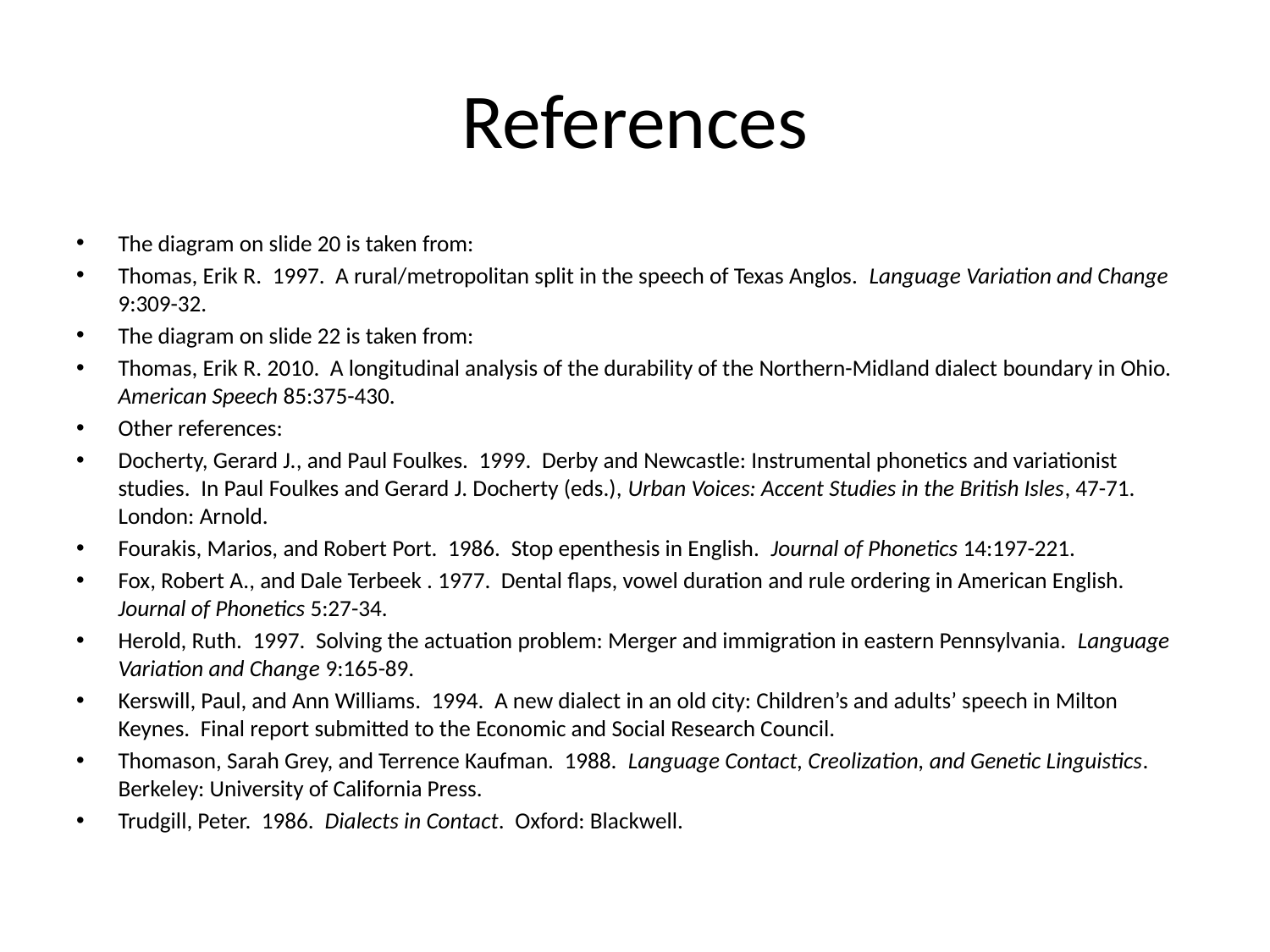

# References
The diagram on slide 20 is taken from:
Thomas, Erik R.  1997.  A rural/metropolitan split in the speech of Texas Anglos.  Language Variation and Change 9:309-32.
The diagram on slide 22 is taken from:
Thomas, Erik R. 2010.  A longitudinal analysis of the durability of the Northern-Midland dialect boundary in Ohio.  American Speech 85:375-430.
Other references:
Docherty, Gerard J., and Paul Foulkes.  1999.  Derby and Newcastle: Instrumental phonetics and variationist studies.  In Paul Foulkes and Gerard J. Docherty (eds.), Urban Voices: Accent Studies in the British Isles, 47-71.  London: Arnold.
Fourakis, Marios, and Robert Port.  1986.  Stop epenthesis in English.  Journal of Phonetics 14:197-221.
Fox, Robert A., and Dale Terbeek . 1977.  Dental flaps, vowel duration and rule ordering in American English.  Journal of Phonetics 5:27-34.
Herold, Ruth.  1997.  Solving the actuation problem: Merger and immigration in eastern Pennsylvania.  Language Variation and Change 9:165-89.
Kerswill, Paul, and Ann Williams.  1994.  A new dialect in an old city: Children’s and adults’ speech in Milton Keynes.  Final report submitted to the Economic and Social Research Council.
Thomason, Sarah Grey, and Terrence Kaufman.  1988.  Language Contact, Creolization, and Genetic Linguistics.  Berkeley: University of California Press.
Trudgill, Peter.  1986.  Dialects in Contact.  Oxford: Blackwell.